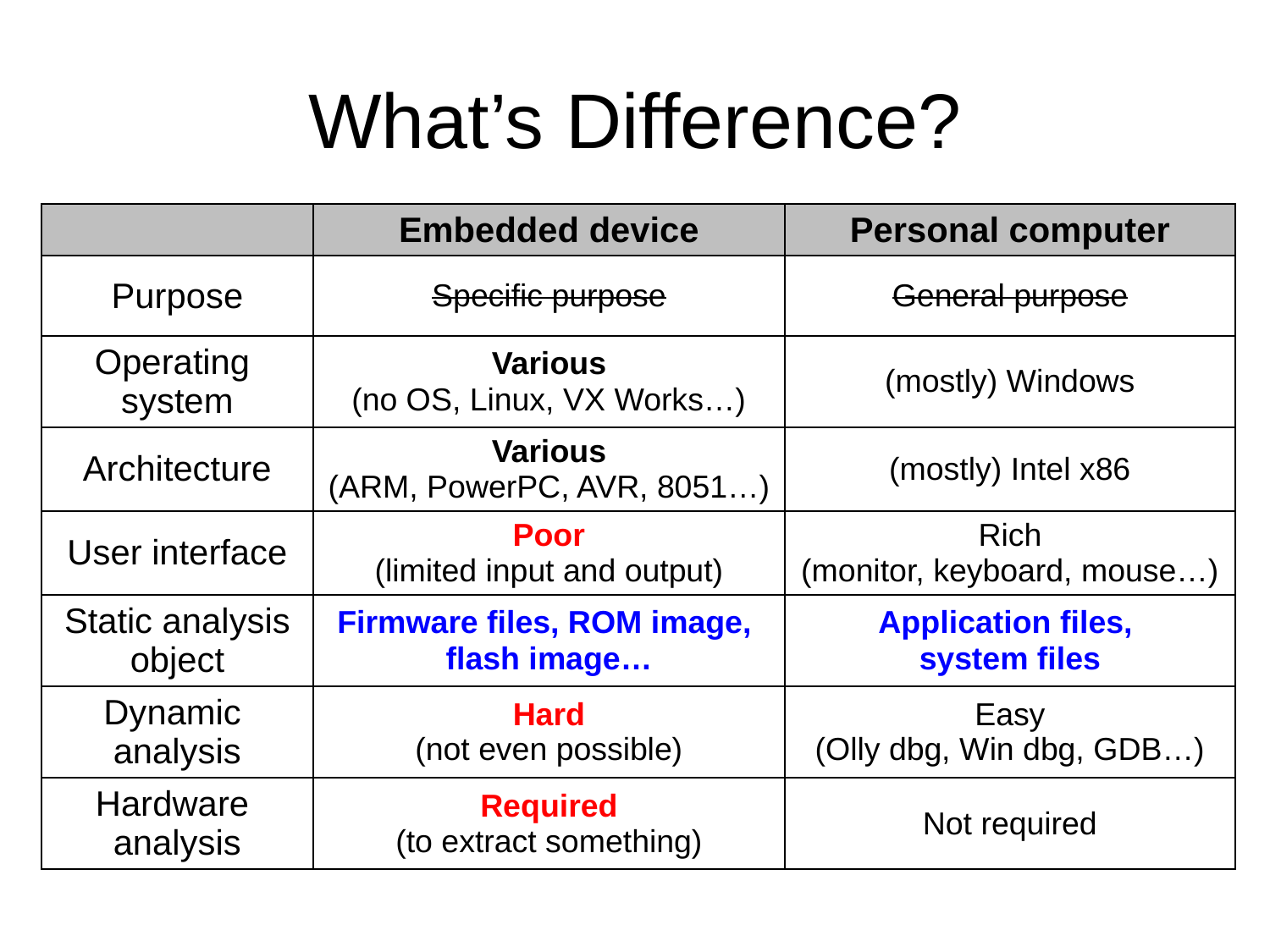

# What’s Difference?
|  | Embedded device | Personal computer |
| --- | --- | --- |
| Purpose | Specific purpose | General purpose |
| Operating system | Various (no OS, Linux, VX Works…) | (mostly) Windows |
| Architecture | Various (ARM, PowerPC, AVR, 8051…) | (mostly) Intel x86 |
| User interface | Poor (limited input and output) | Rich (monitor, keyboard, mouse…) |
| Static analysis object | Firmware files, ROM image, flash image… | Application files, system files |
| Dynamic analysis | Hard (not even possible) | Easy (Olly dbg, Win dbg, GDB…) |
| Hardware analysis | Required (to extract something) | Not required |